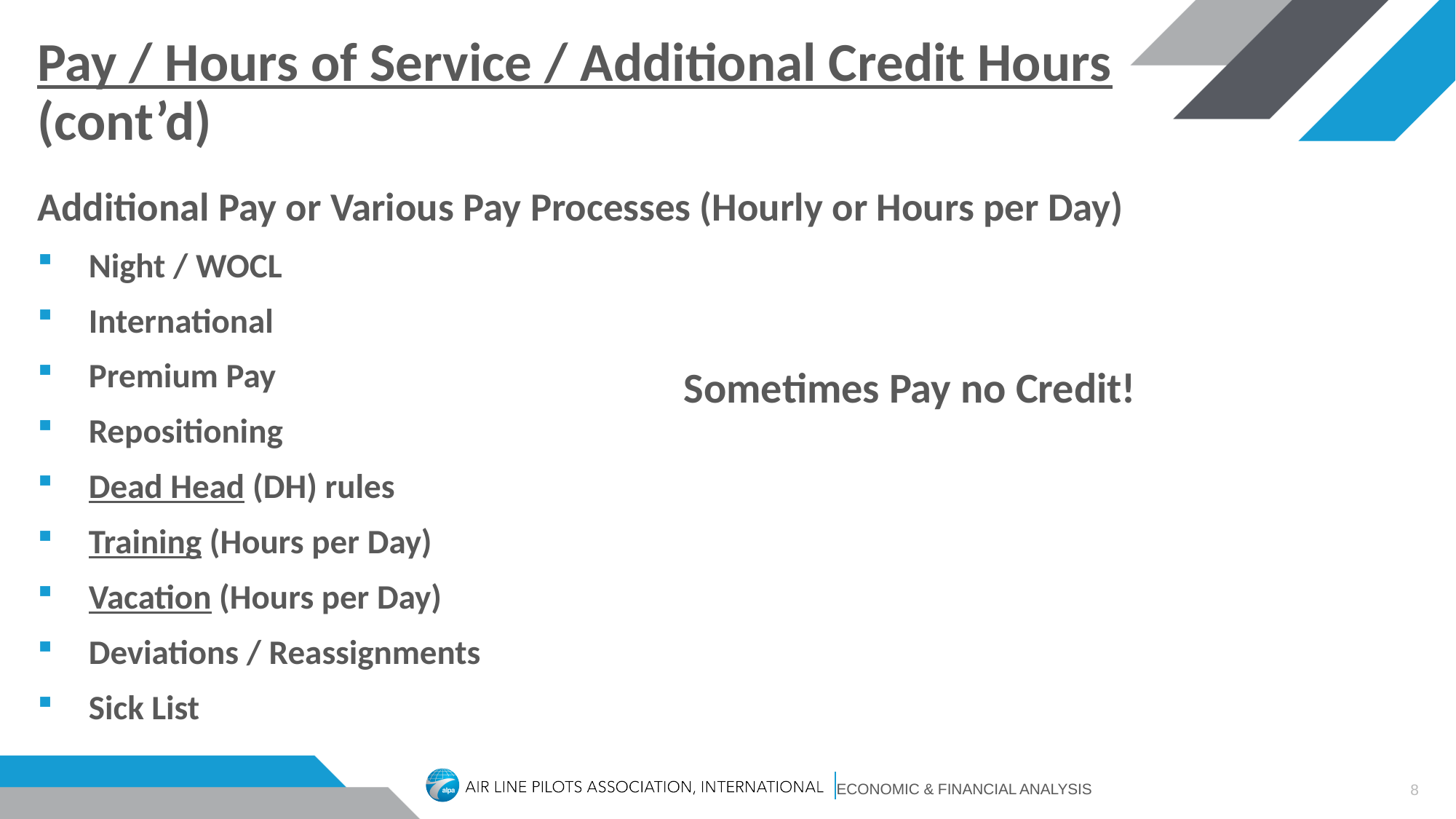

# Pay / Hours of Service / Additional Credit Hours (cont’d)
Additional Pay or Various Pay Processes (Hourly or Hours per Day)
Night / WOCL
International
Premium Pay
Repositioning
Dead Head (DH) rules
Training (Hours per Day)
Vacation (Hours per Day)
Deviations / Reassignments
Sick List
Sometimes Pay no Credit!
8